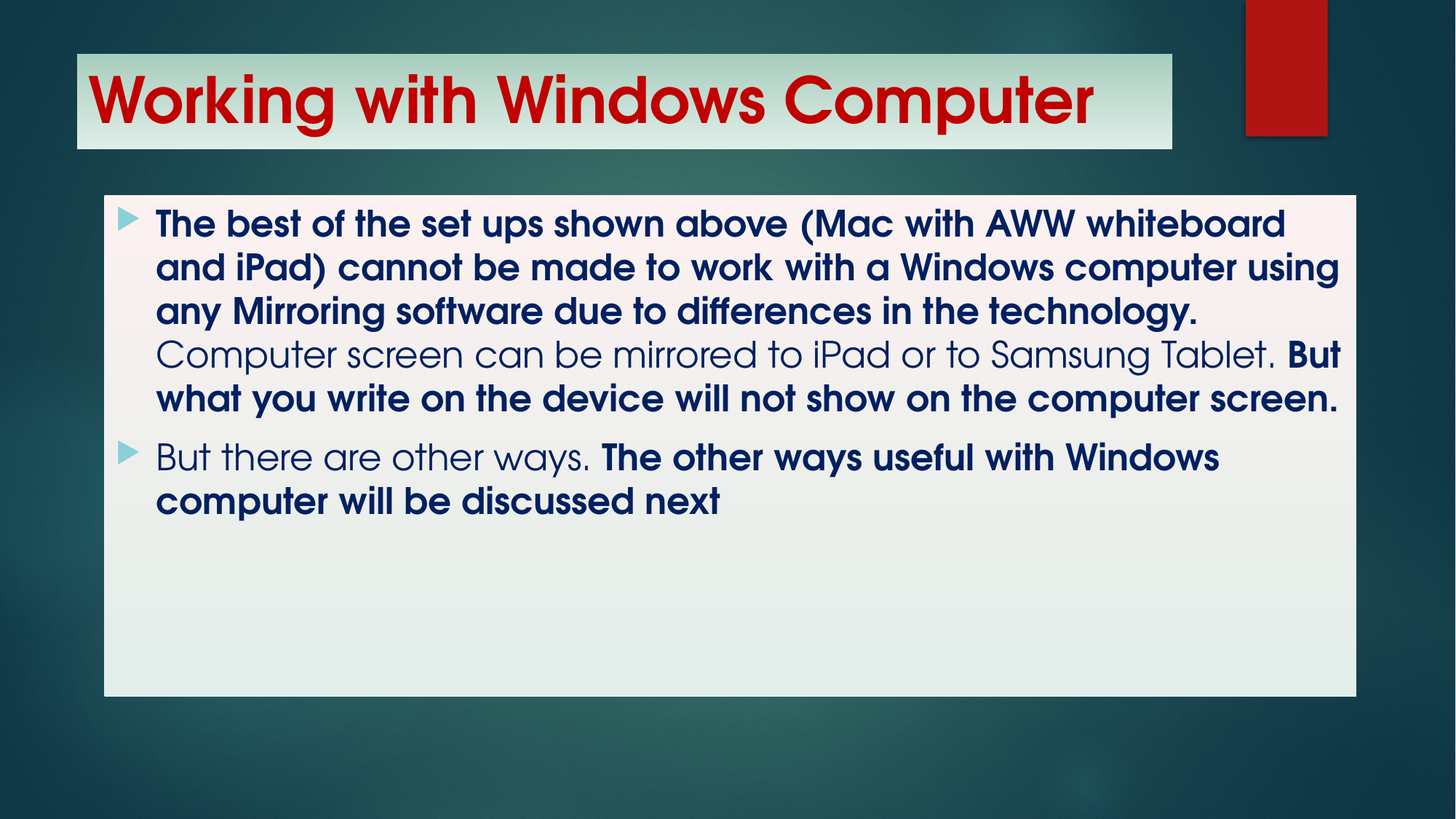

# Working with Windows Computer
The best of the set ups shown above (Mac with AWW whiteboard and iPad) cannot be made to work with a Windows computer using any Mirroring software due to differences in the technology. Computer screen can be mirrored to iPad or to Samsung Tablet. But what you write on the device will not show on the computer screen.
But there are other ways. The other ways useful with Windows computer will be discussed next